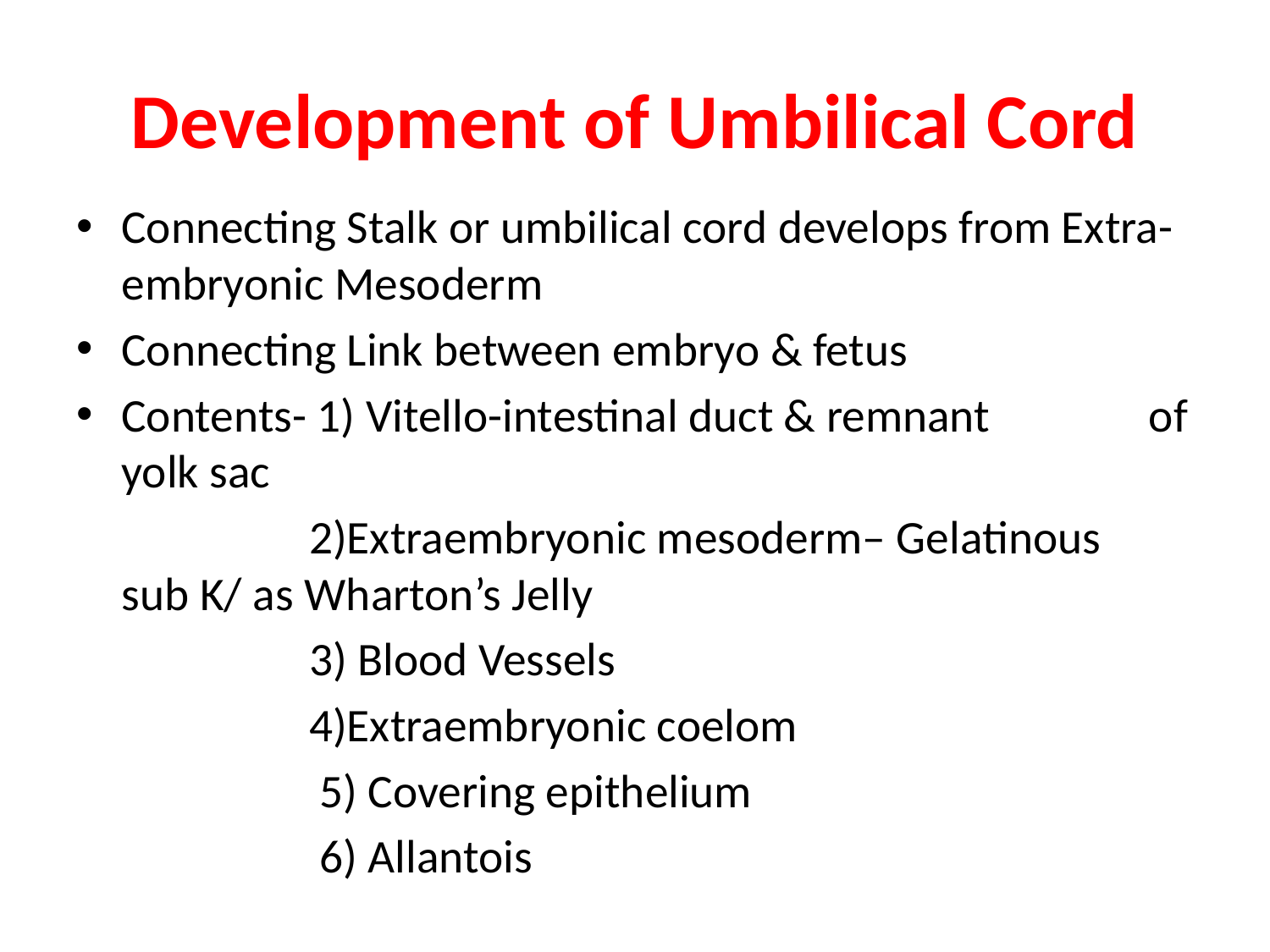

# Development of Umbilical Cord
Connecting Stalk or umbilical cord develops from Extra-embryonic Mesoderm
Connecting Link between embryo & fetus
Contents- 1) Vitello-intestinal duct & remnant               of yolk sac
                      2)Extraembryonic mesoderm– Gelatinous      sub K/ as Wharton’s Jelly
                      3) Blood Vessels
                      4)Extraembryonic coelom
                       5) Covering epithelium
                       6) Allantois